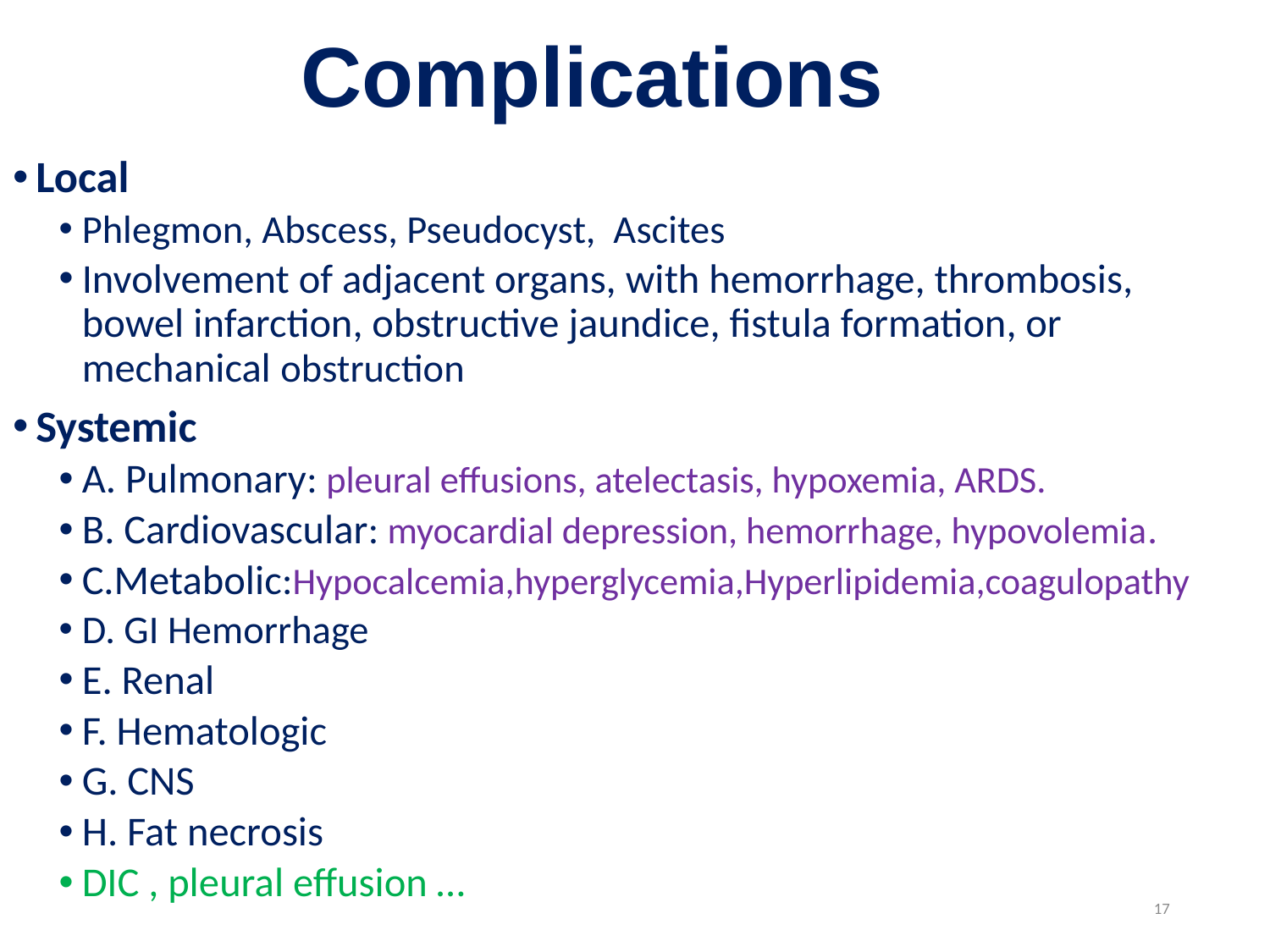

# Complications
Local
Phlegmon, Abscess, Pseudocyst,  Ascites
Involvement of adjacent organs, with hemorrhage, thrombosis, bowel infarction, obstructive jaundice, fistula formation, or mechanical obstruction
Systemic
A. Pulmonary: pleural effusions, atelectasis, hypoxemia, ARDS.
B. Cardiovascular: myocardial depression, hemorrhage, hypovolemia.
C.Metabolic:Hypocalcemia,hyperglycemia,Hyperlipidemia,coagulopathy
D. GI Hemorrhage
E. Renal
F. Hematologic
G. CNS
H. Fat necrosis
DIC , pleural effusion …
17